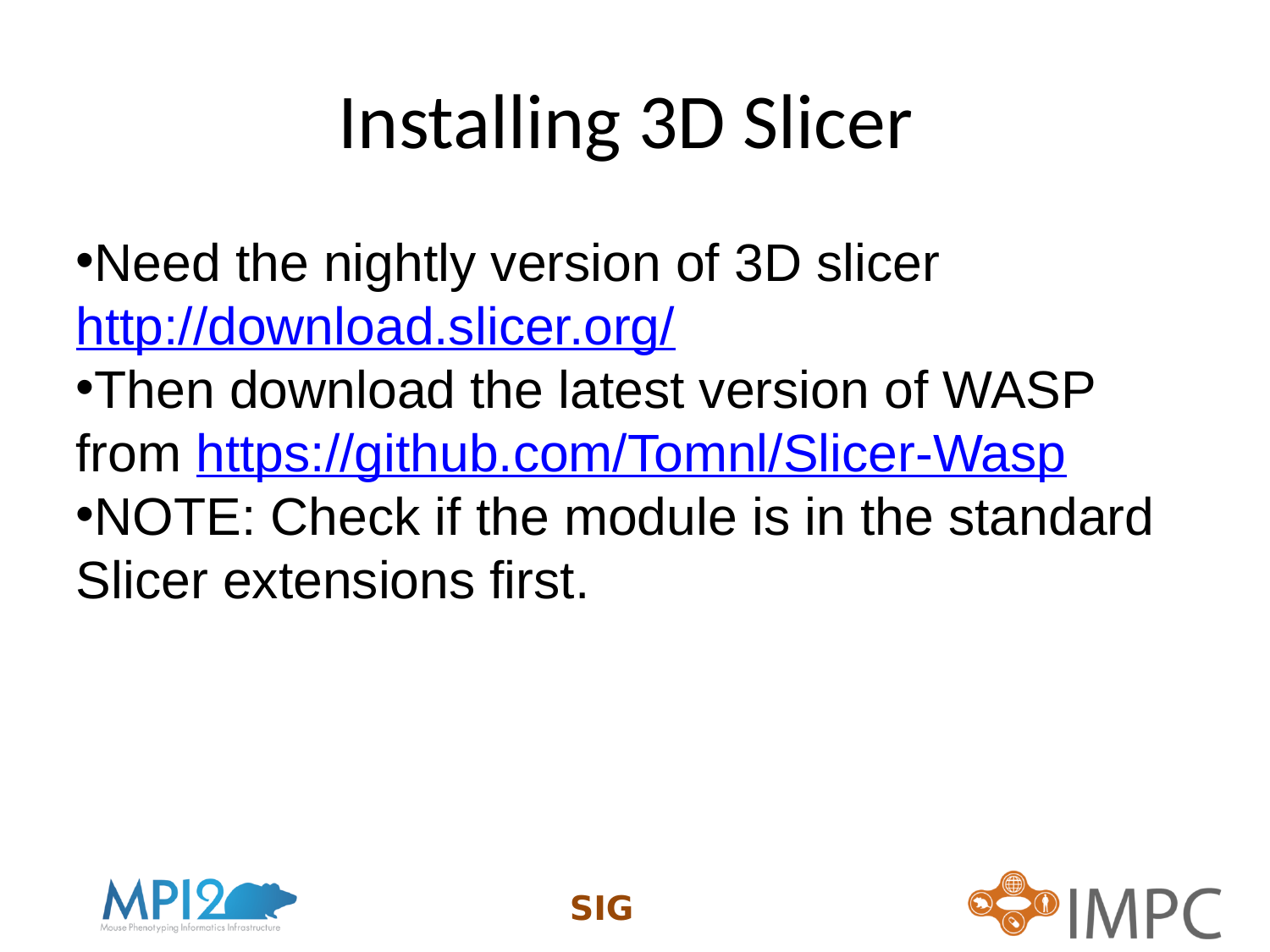

Installing 3D Slicer
Need the nightly version of 3D slicer
http://download.slicer.org/
Then download the latest version of WASP from https://github.com/Tomnl/Slicer-Wasp
NOTE: Check if the module is in the standard Slicer extensions first.